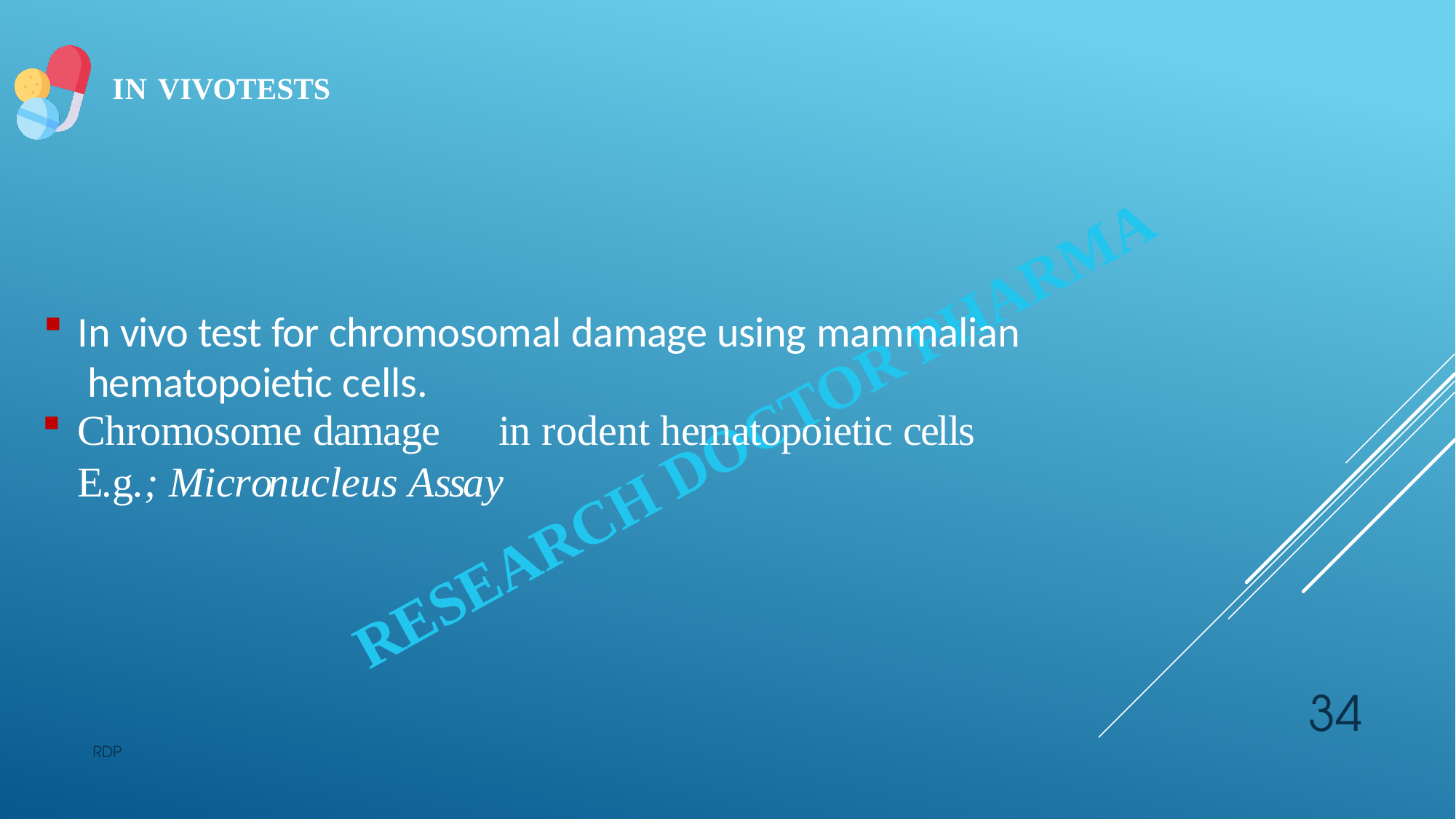

IN VIVOTESTS
In vivo test for chromosomal damage using mammalian  hematopoietic cells.
Chromosome damage	in rodent hematopoietic cells
E.g.; Micronucleus Assay
34
RDP